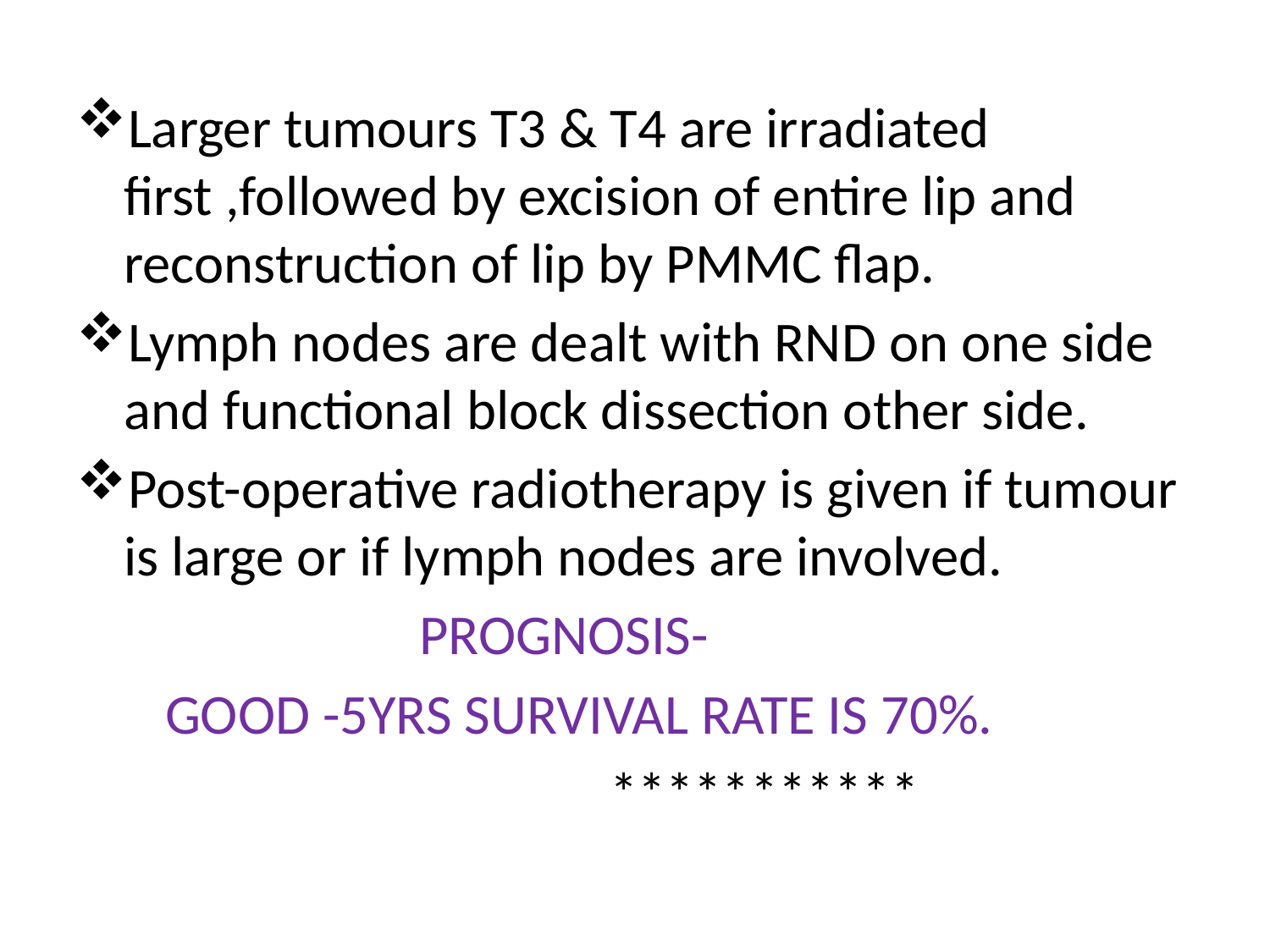

Larger tumours T3 & T4 are irradiated first ,followed by excision of entire lip and reconstruction of lip by PMMC flap.
Lymph nodes are dealt with RND on one side and functional block dissection other side.
Post-operative radiotherapy is given if tumour is large or if lymph nodes are involved.
                           PROGNOSIS-
       GOOD -5YRS SURVIVAL RATE IS 70%.
                                          ***********